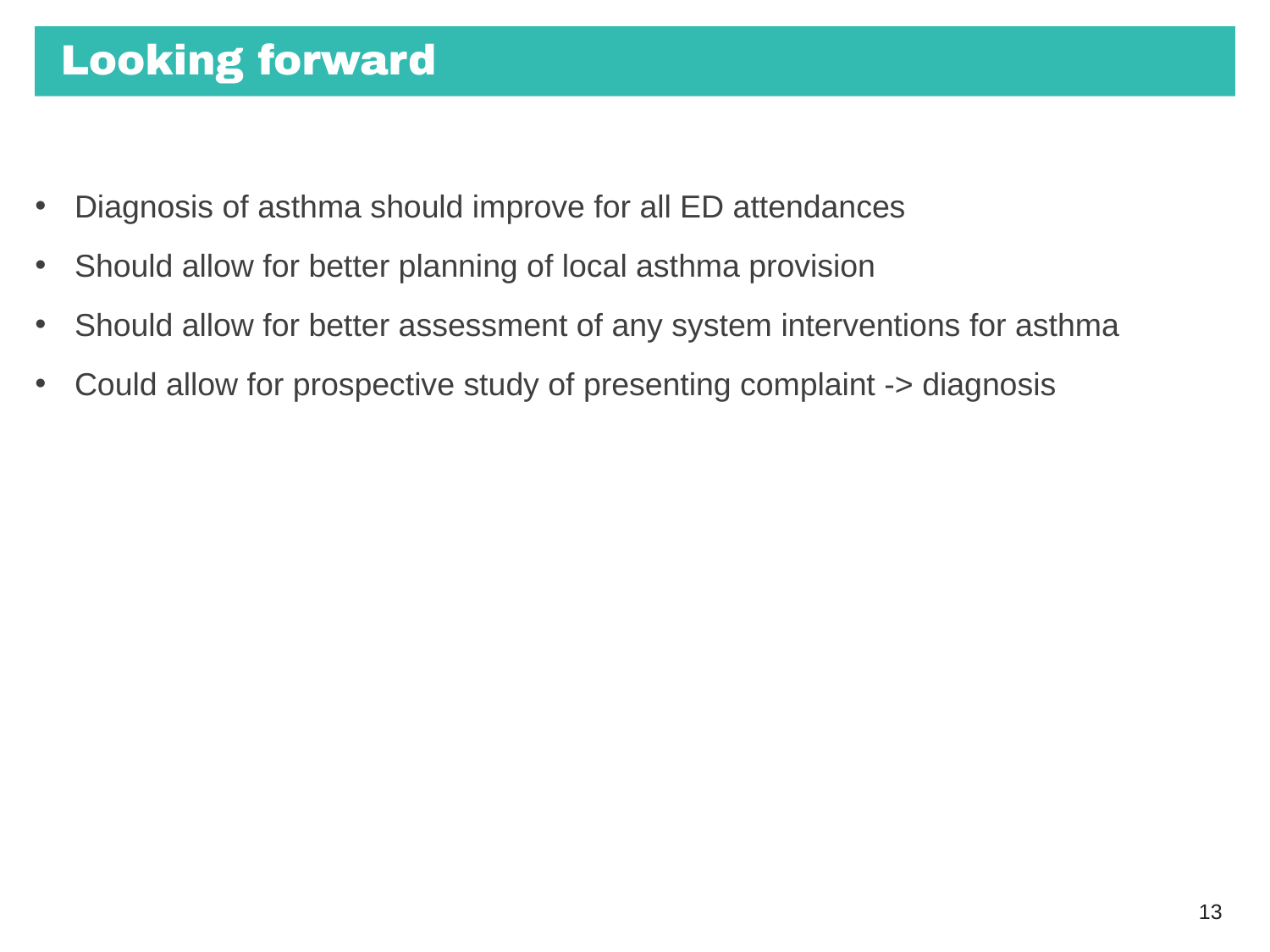

# Looking forward

Diagnosis of asthma should improve for all ED attendances
Should allow for better planning of local asthma provision
Should allow for better assessment of any system interventions for asthma
Could allow for prospective study of presenting complaint -> diagnosis
13